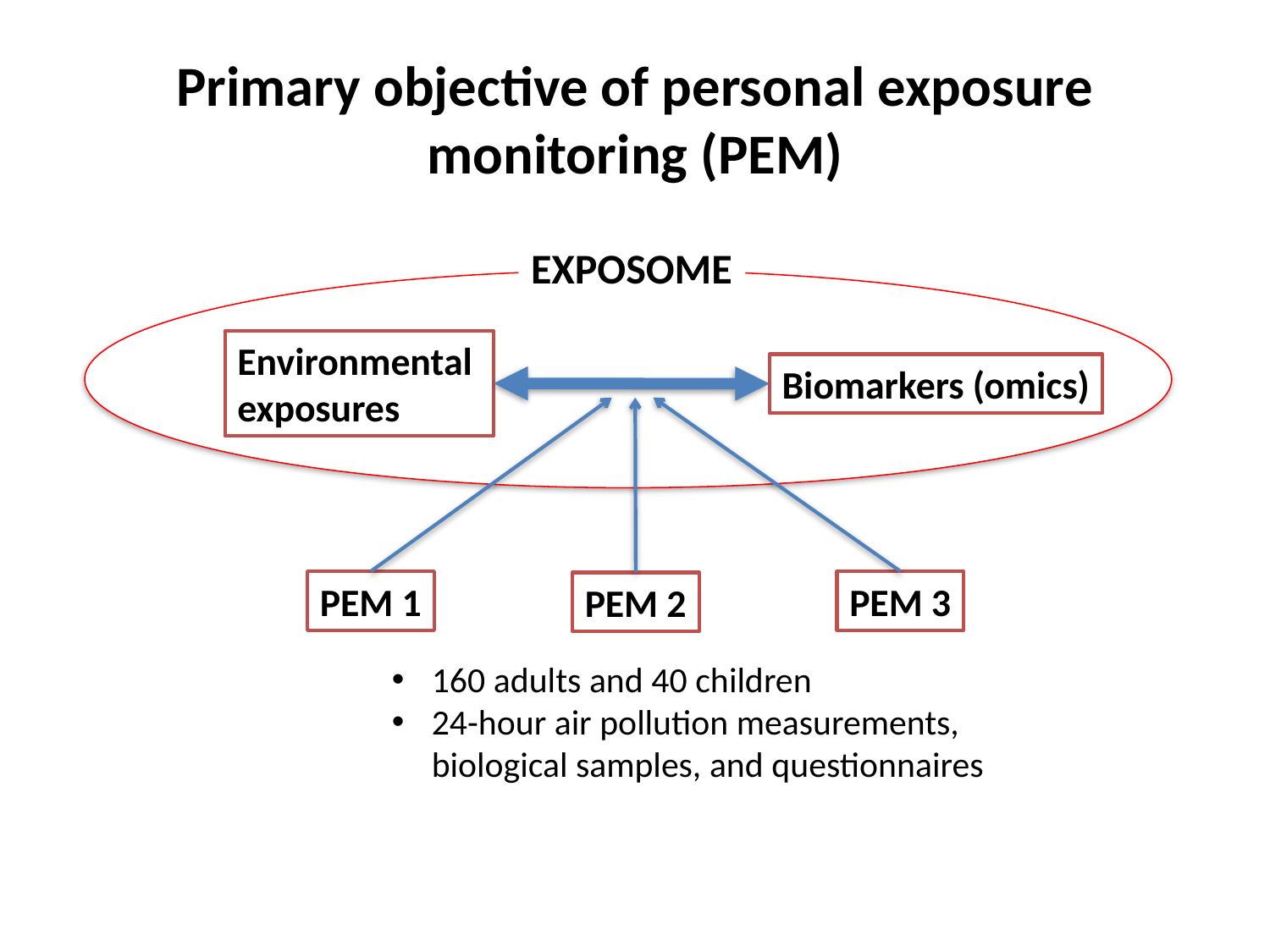

# Primary objective of personal exposure monitoring (PEM)
EXPOSOME

Environmental
exposures
Biomarkers (omics)
PEM 1
PEM 3
PEM 2
160 adults and 40 children
24-hour air pollution measurements, biological samples, and questionnaires